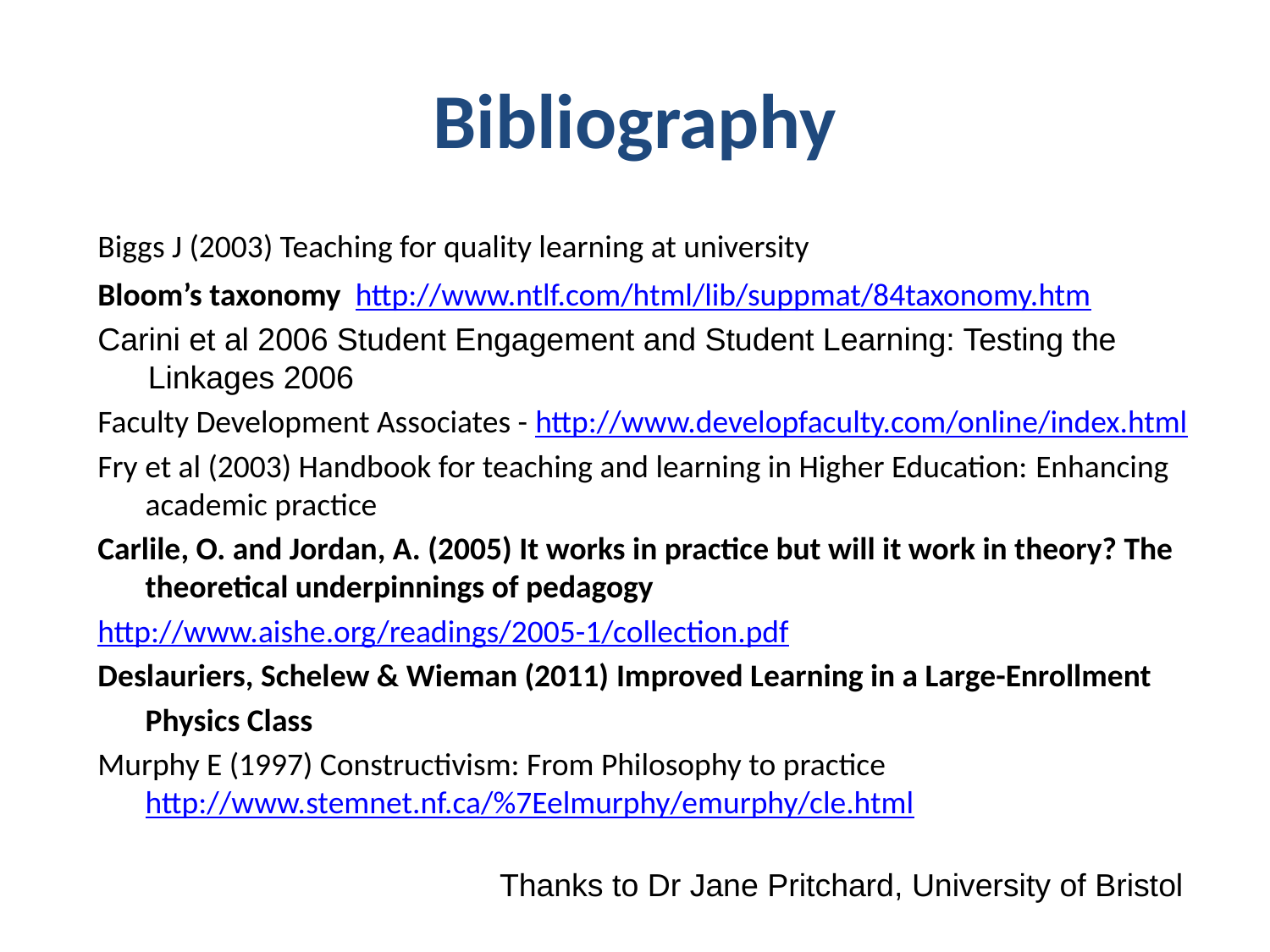

# Bibliography
Biggs J (2003) Teaching for quality learning at university
Bloom’s taxonomy  http://www.ntlf.com/html/lib/suppmat/84taxonomy.htm
Carini et al 2006 Student Engagement and Student Learning: Testing the Linkages 2006
Faculty Development Associates - http://www.developfaculty.com/online/index.html
Fry et al (2003) Handbook for teaching and learning in Higher Education: Enhancing academic practice
Carlile, O. and Jordan, A. (2005) It works in practice but will it work in theory? The theoretical underpinnings of pedagogy
http://www.aishe.org/readings/2005-1/collection.pdf
Deslauriers, Schelew & Wieman (2011) Improved Learning in a Large-Enrollment
	Physics Class
Murphy E (1997) Constructivism: From Philosophy to practice http://www.stemnet.nf.ca/%7Eelmurphy/emurphy/cle.html

Thanks to Dr Jane Pritchard, University of Bristol